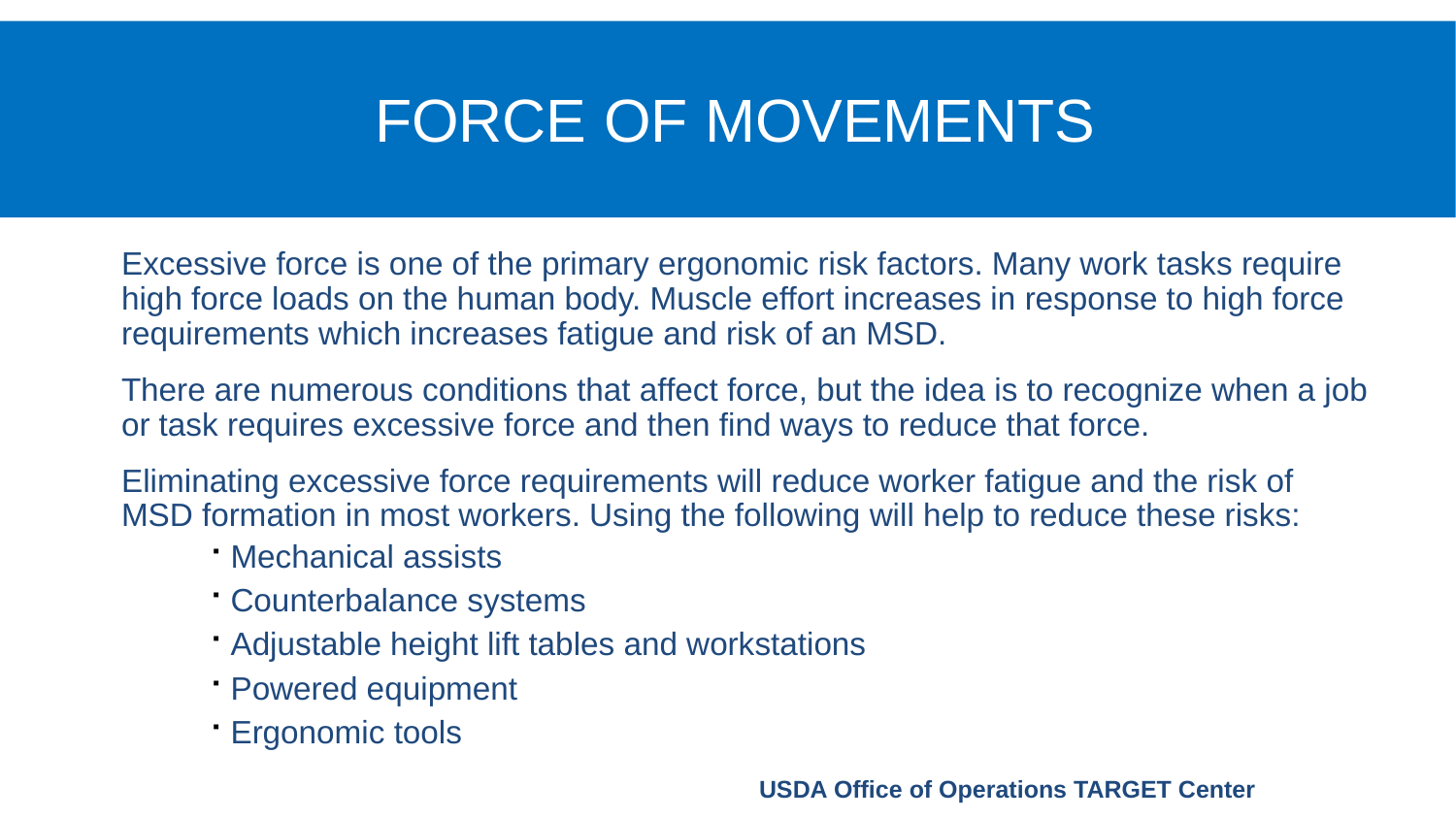

# Force of movements
Excessive force is one of the primary ergonomic risk factors. Many work tasks require high force loads on the human body. Muscle effort increases in response to high force requirements which increases fatigue and risk of an MSD.
There are numerous conditions that affect force, but the idea is to recognize when a job or task requires excessive force and then find ways to reduce that force.
Eliminating excessive force requirements will reduce worker fatigue and the risk of MSD formation in most workers. Using the following will help to reduce these risks:
Mechanical assists
Counterbalance systems
Adjustable height lift tables and workstations
Powered equipment
Ergonomic tools
USDA Office of Operations TARGET Center